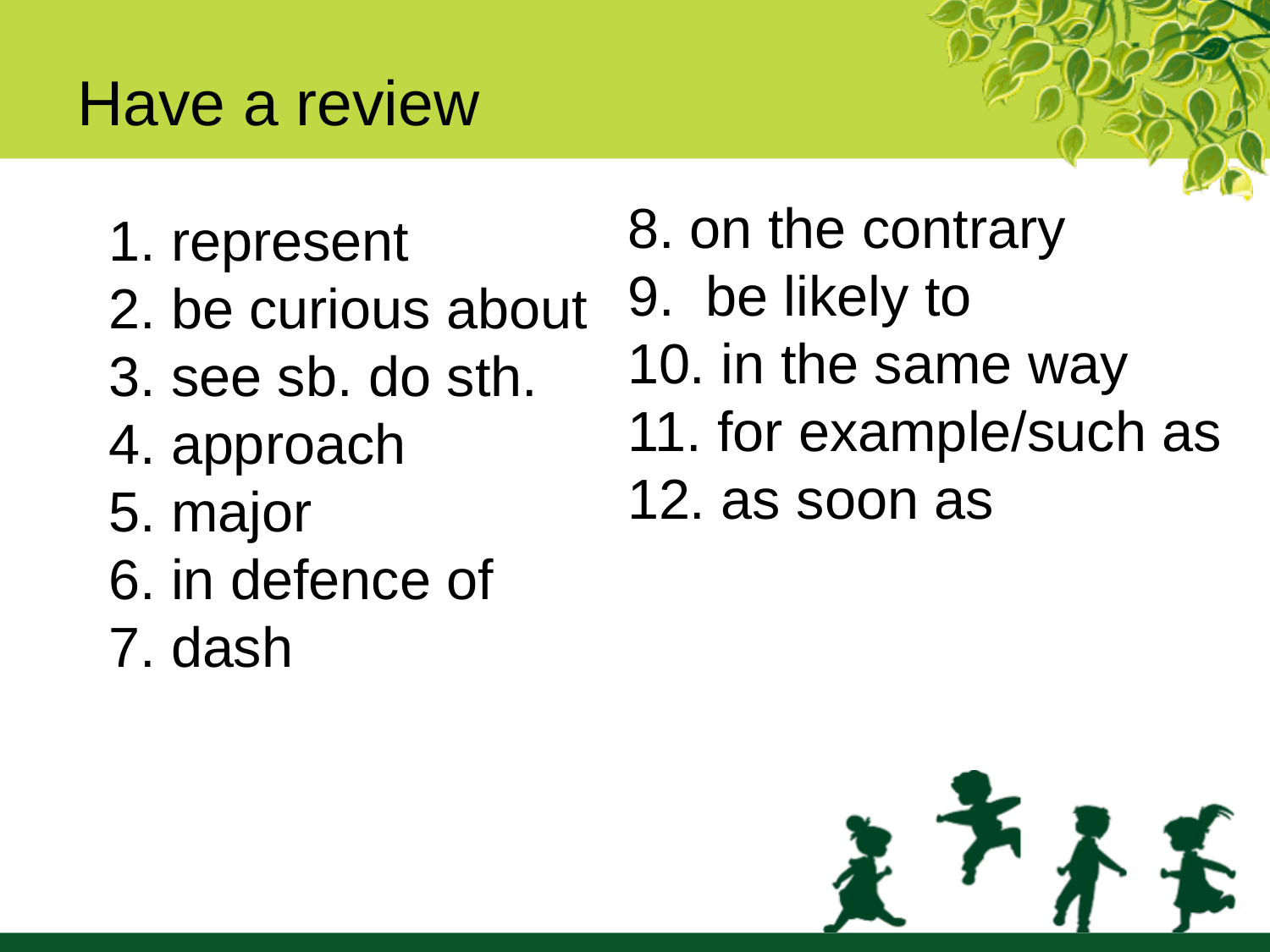

Have a review
8. on the contrary
9.  be likely to
10. in the same way
11. for example/such as
12. as soon as

1. represent
2. be curious about
3. see sb. do sth.
4. approach
5. major
6. in defence of
7. dash